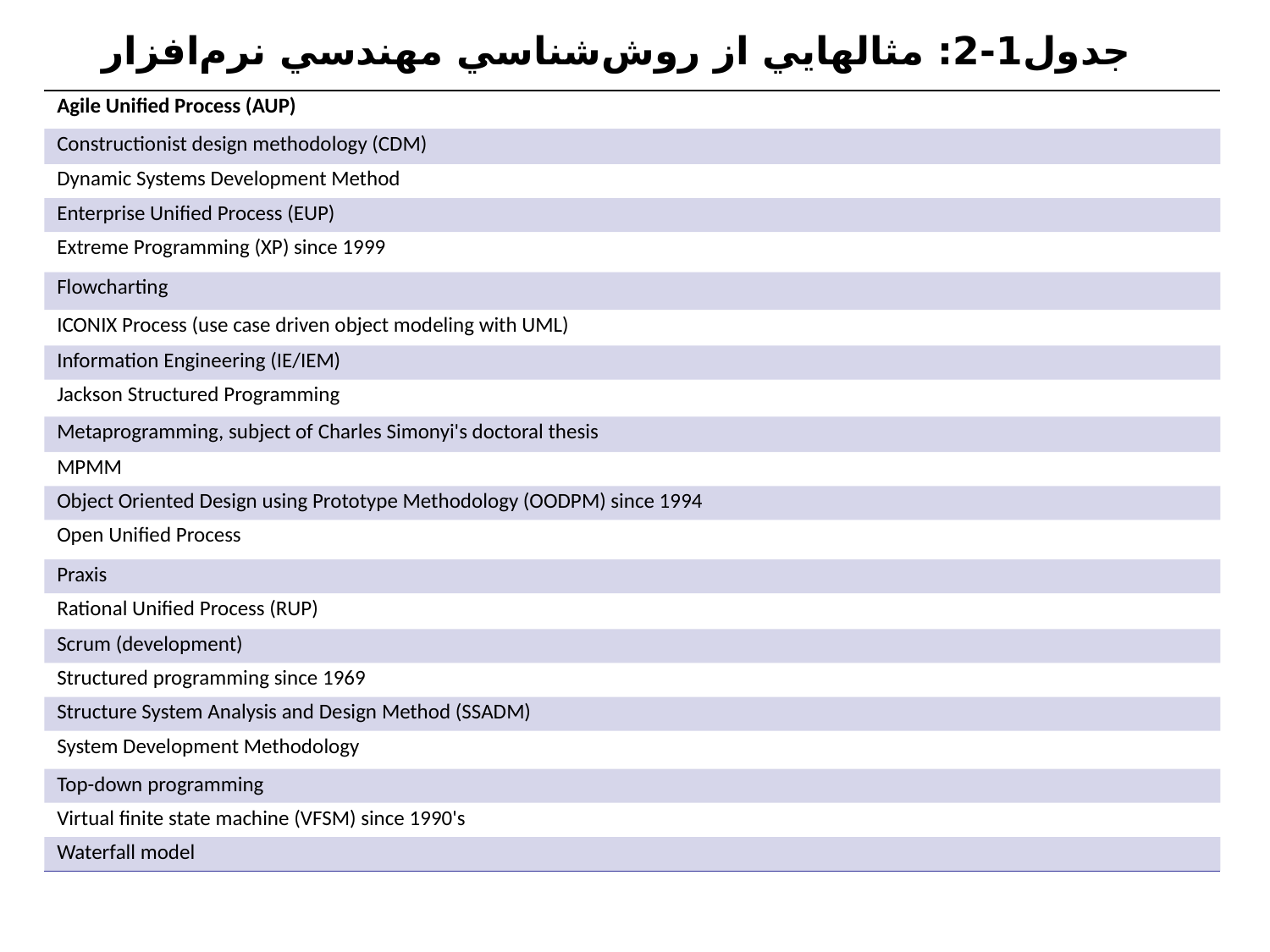

جدول1-2: مثالهايي از روش‌شناسي مهندسي نرم‌افزار
| Agile Unified Process (AUP) |
| --- |
| Constructionist design methodology (CDM) |
| Dynamic Systems Development Method |
| Enterprise Unified Process (EUP) |
| Extreme Programming (XP) since 1999 |
| Flowcharting |
| ICONIX Process (use case driven object modeling with UML) |
| Information Engineering (IE/IEM) |
| Jackson Structured Programming |
| Metaprogramming, subject of Charles Simonyi's doctoral thesis |
| MPMM |
| Object Oriented Design using Prototype Methodology (OODPM) since 1994 |
| Open Unified Process |
| Praxis |
| Rational Unified Process (RUP) |
| Scrum (development) |
| Structured programming since 1969 |
| Structure System Analysis and Design Method (SSADM) |
| System Development Methodology |
| Top-down programming |
| Virtual finite state machine (VFSM) since 1990's |
| Waterfall model |